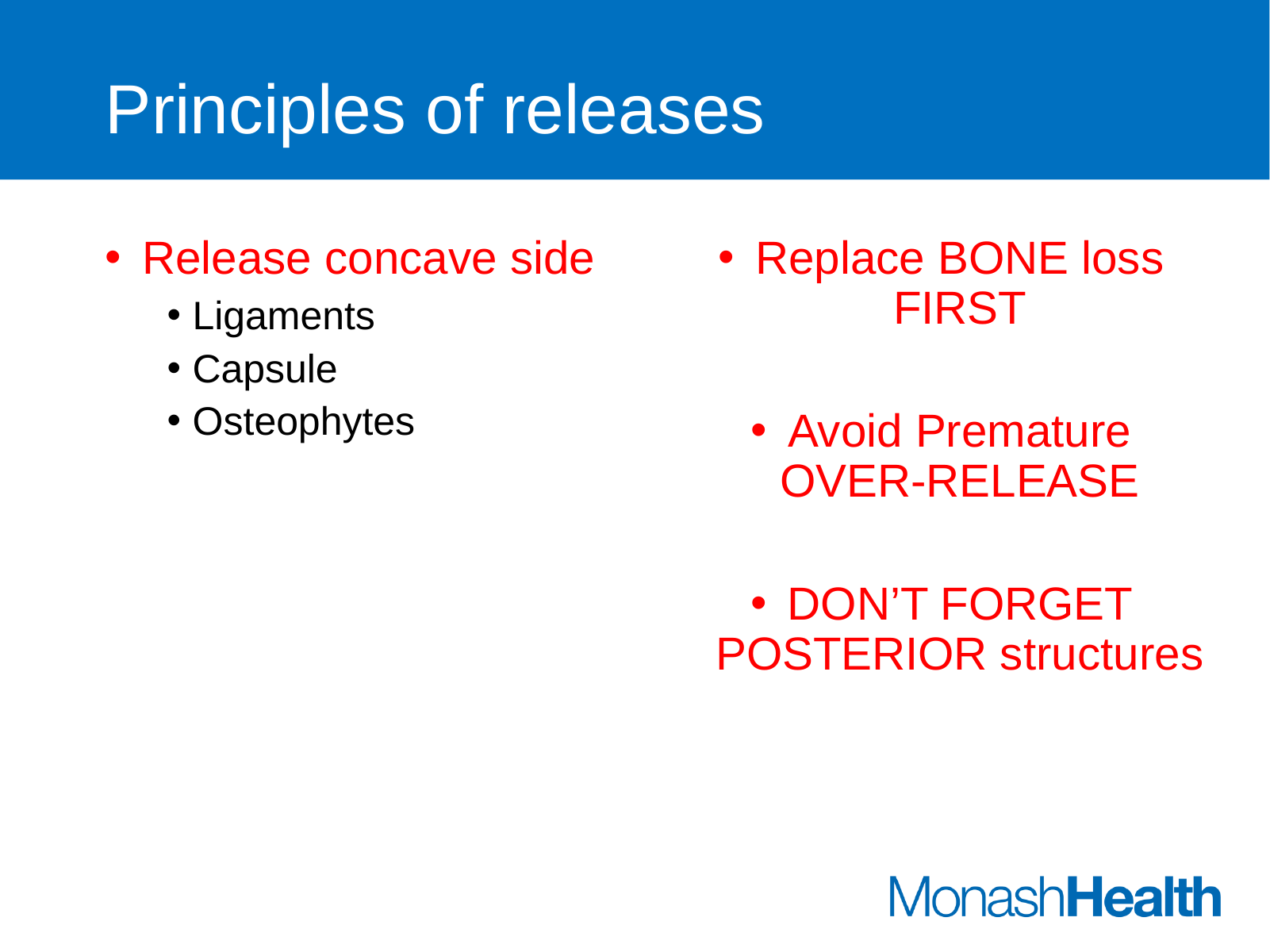

# Principles of releases
Release concave side
Ligaments
Capsule
Osteophytes

Replace BONE loss FIRST

Avoid Premature OVER-RELEASE

DON’T FORGET POSTERIOR structures